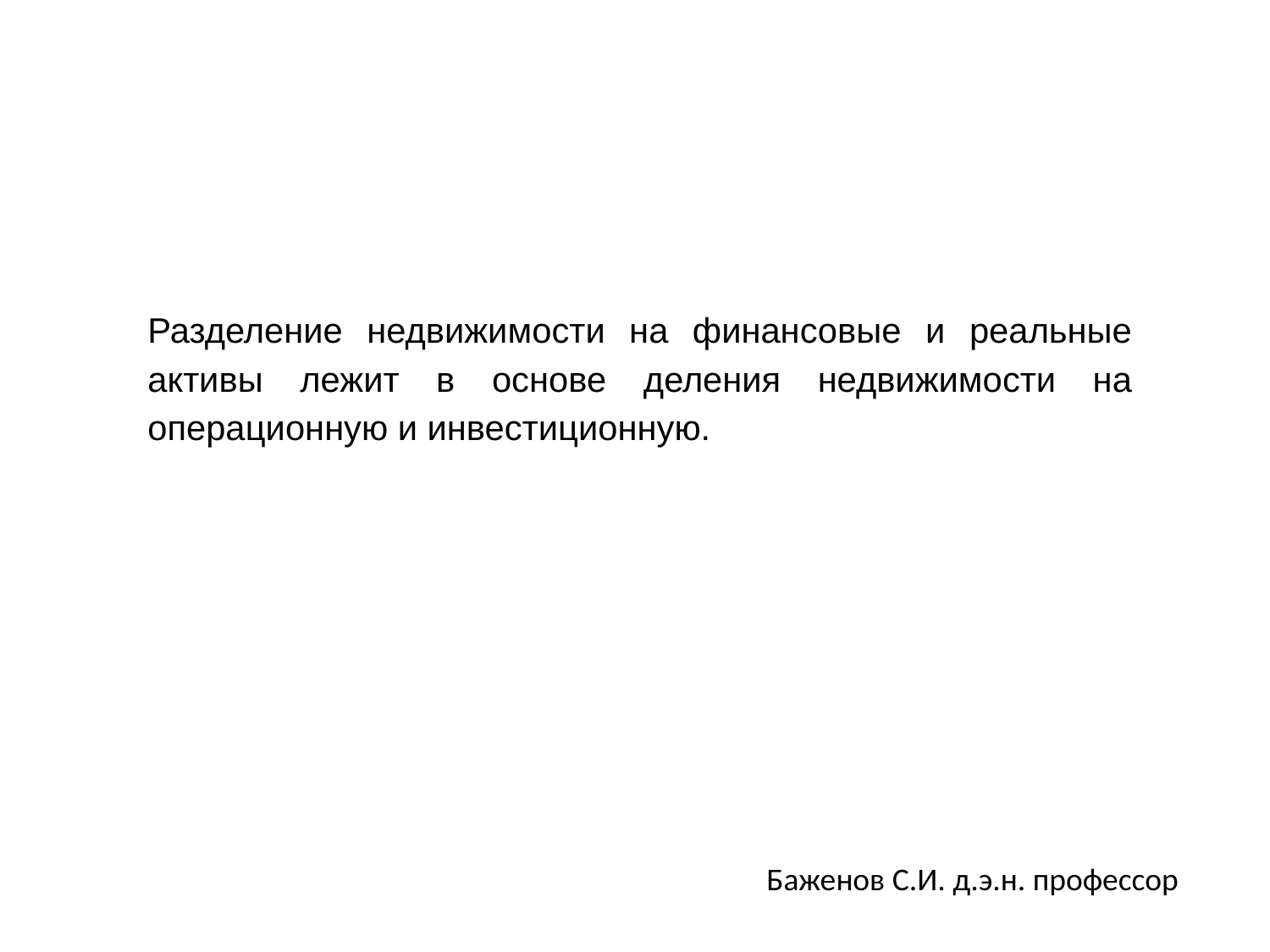

Разделение недвижимости на финансовые и реальные активы лежит в основе деления недвижимости на операционную и инвестиционную.

Баженов С.И. д.э.н. профессор